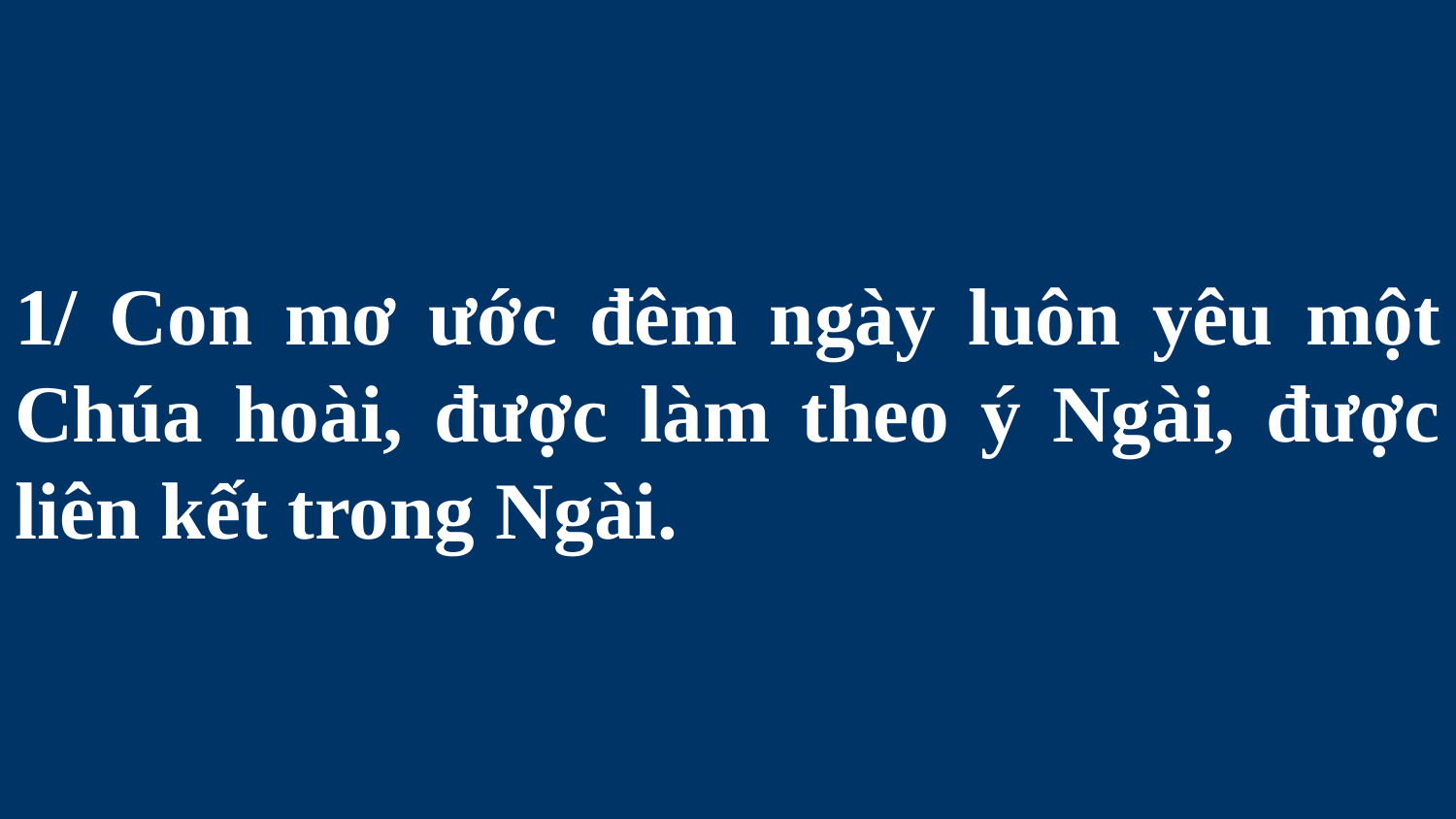

# 1/ Con mơ ước đêm ngày luôn yêu một Chúa hoài, được làm theo ý Ngài, được liên kết trong Ngài.